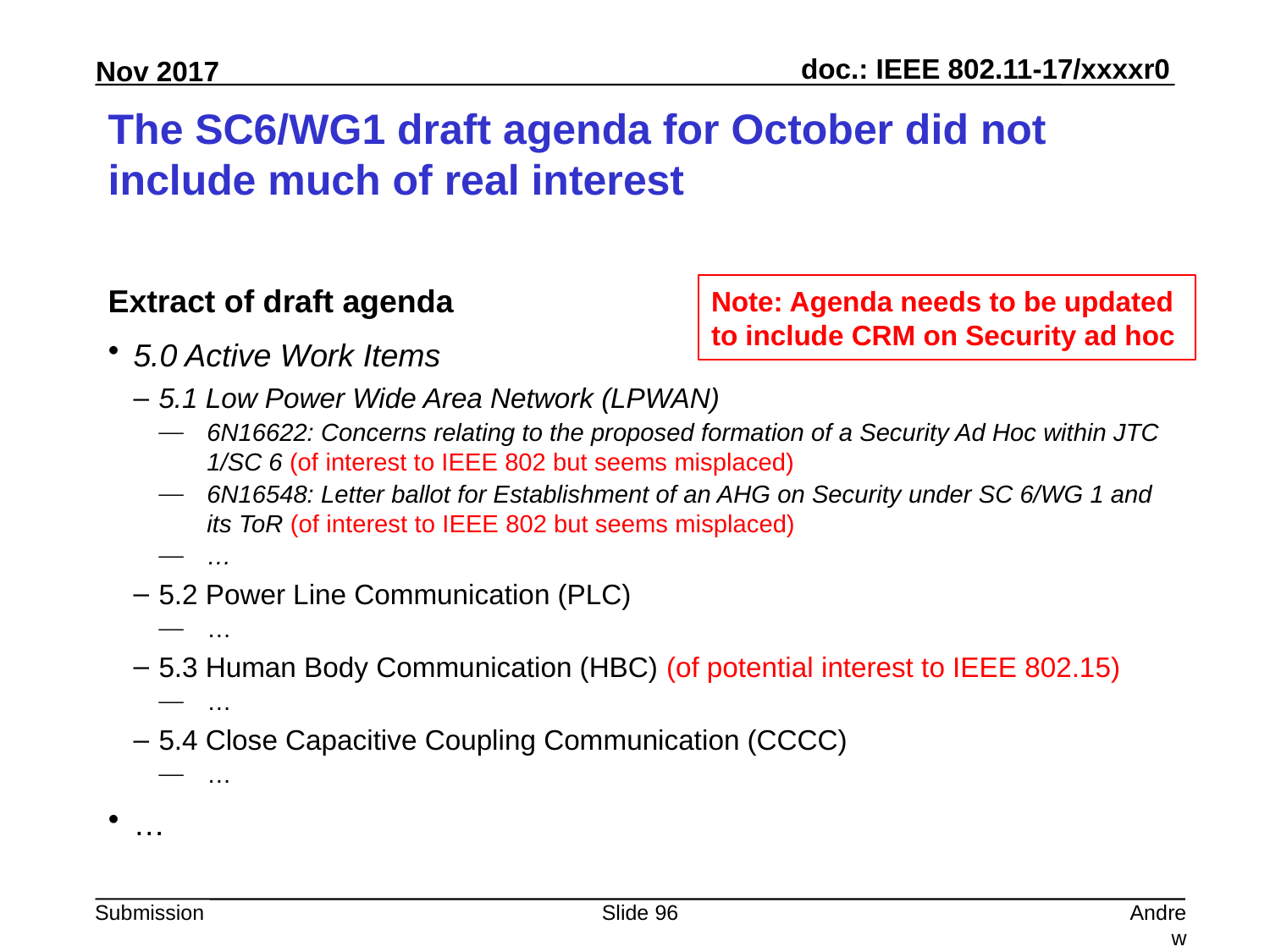

# The SC6/WG1 draft agenda for October did not include much of real interest
Extract of draft agenda
5.0 Active Work Items
5.1 Low Power Wide Area Network (LPWAN)
6N16622: Concerns relating to the proposed formation of a Security Ad Hoc within JTC 1/SC 6 (of interest to IEEE 802 but seems misplaced)
6N16548: Letter ballot for Establishment of an AHG on Security under SC 6/WG 1 and its ToR (of interest to IEEE 802 but seems misplaced)
…
5.2 Power Line Communication (PLC)
…
5.3 Human Body Communication (HBC) (of potential interest to IEEE 802.15)
…
5.4 Close Capacitive Coupling Communication (CCCC)
…
…
Note: Agenda needs to be updated to include CRM on Security ad hoc
Slide 96
Andrew Myles, Cisco